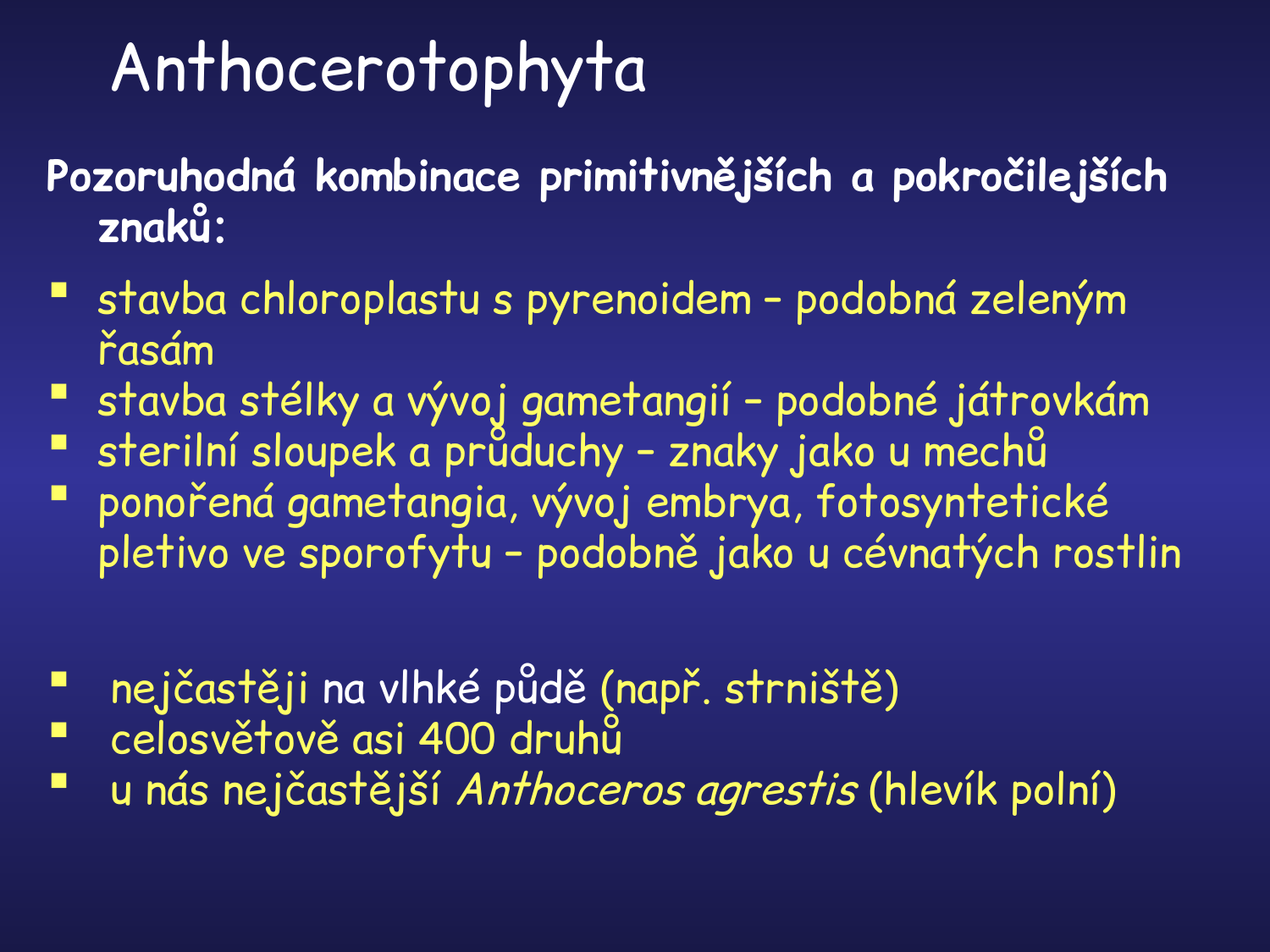

# Anthocerotophyta
Pozoruhodná kombinace primitivnějších a pokročilejších znaků:

stavba chloroplastu s pyrenoidem – podobná zeleným řasám
stavba stélky a vývoj gametangií – podobné játrovkám
sterilní sloupek a průduchy – znaky jako u mechů
ponořená gametangia, vývoj embrya, fotosyntetické  pletivo ve sporofytu – podobně jako u cévnatých rostlin

 nejčastěji na vlhké půdě (např. strniště)
 celosvětově asi 400 druhů
 u nás nejčastější Anthoceros agrestis (hlevík polní)